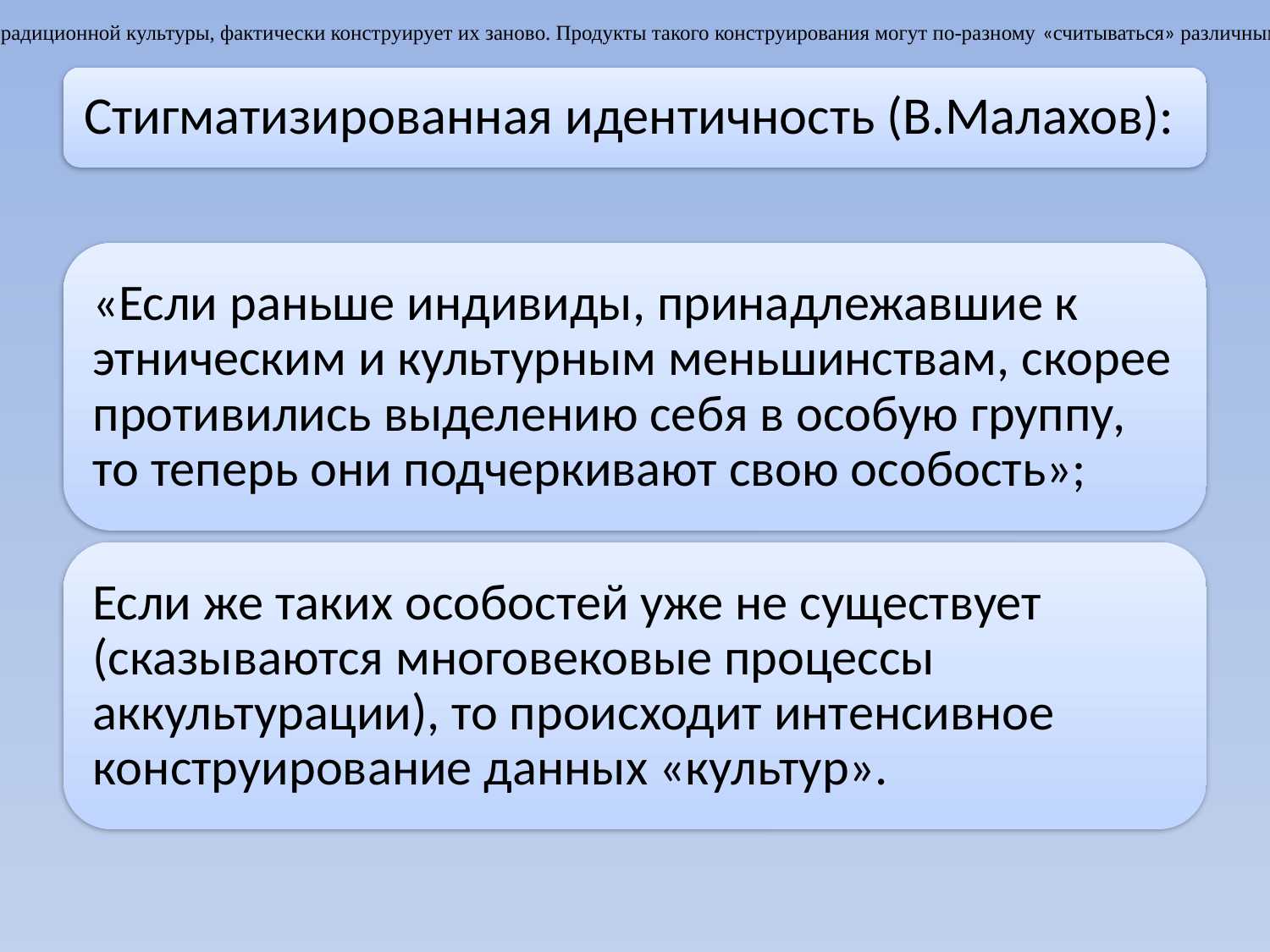

, которая, в свою очередь,  выступает в виде единой «государственной культуры». Последняя, апеллируя  к элементам традиционной культуры, фактически конструирует их заново. Продукты такого конструирования могут по-разному «считываться» различными субъектами общественно-политической системы, что приводит к конфликтам и создает новые точки напряженности.
Стигматизированная идентичность (В.Малахов):
«Если раньше индивиды, принадлежавшие к этническим и культурным меньшинствам, скорее противились выделению себя в особую группу, то теперь они подчеркивают свою особость»;
Если же таких особостей уже не существует (сказываются многовековые процессы  аккультурации), то происходит интенсивное конструирование данных «культур».